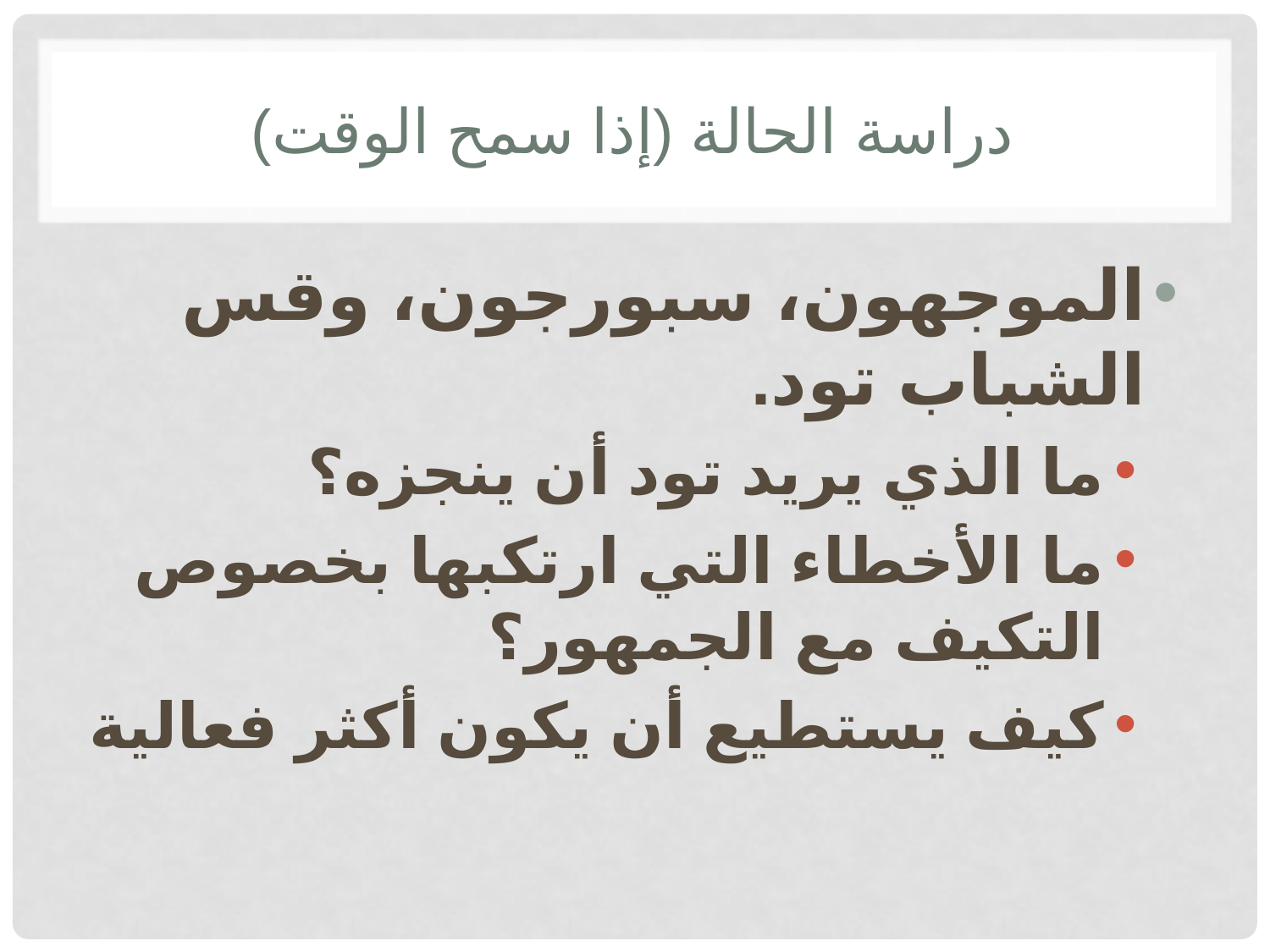

# دراسة الحالة (إذا سمح الوقت)
الموجهون، سبورجون، وقس الشباب تود.
ما الذي يريد تود أن ينجزه؟
ما الأخطاء التي ارتكبها بخصوص التكيف مع الجمهور؟
كيف يستطيع أن يكون أكثر فعالية